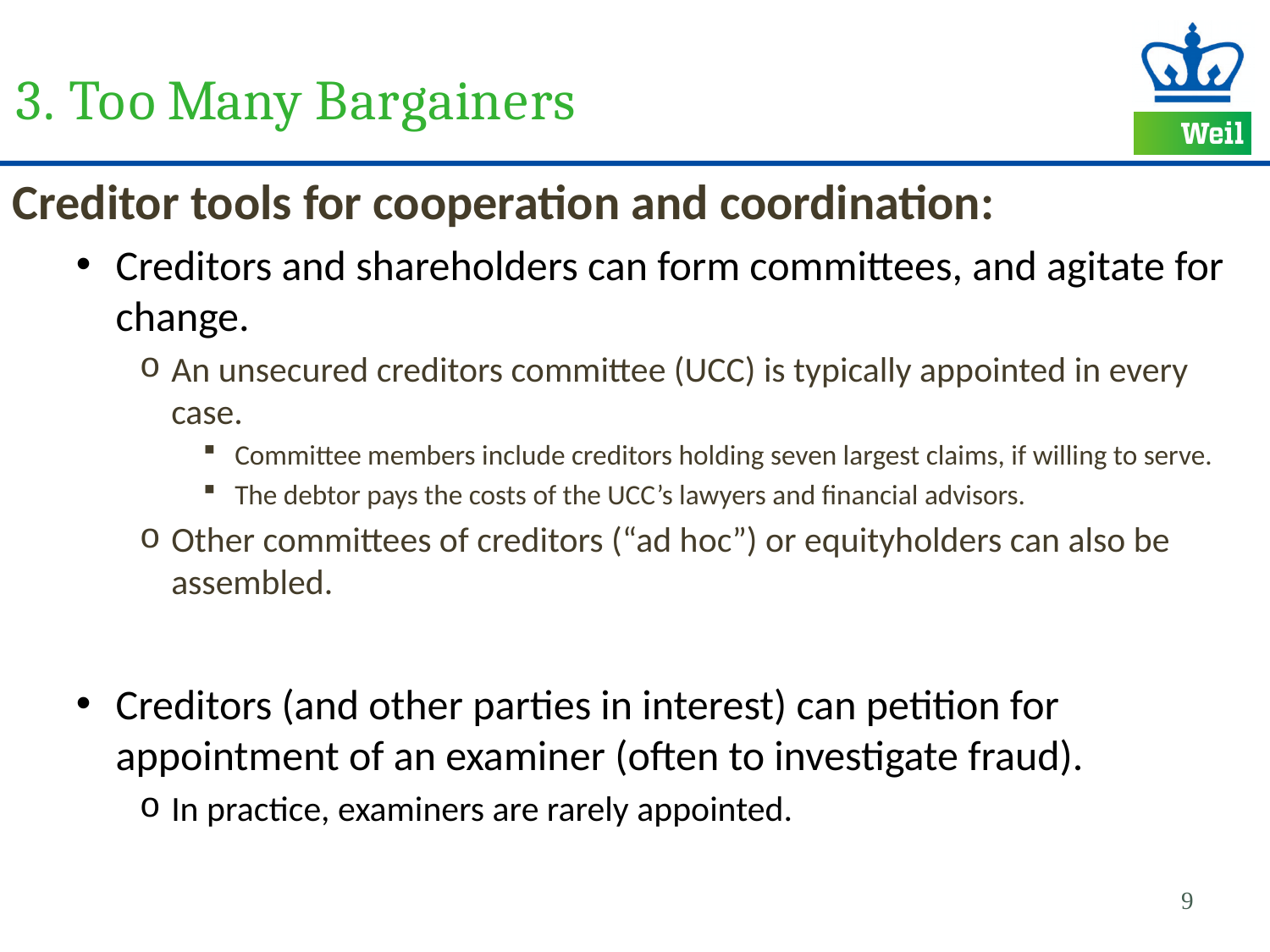

# 3. Too Many Bargainers
Creditor tools for cooperation and coordination:
Creditors and shareholders can form committees, and agitate for change.
An unsecured creditors committee (UCC) is typically appointed in every case.
Committee members include creditors holding seven largest claims, if willing to serve.
The debtor pays the costs of the UCC’s lawyers and financial advisors.
Other committees of creditors (“ad hoc”) or equityholders can also be assembled.

Creditors (and other parties in interest) can petition for appointment of an examiner (often to investigate fraud).
In practice, examiners are rarely appointed.

9